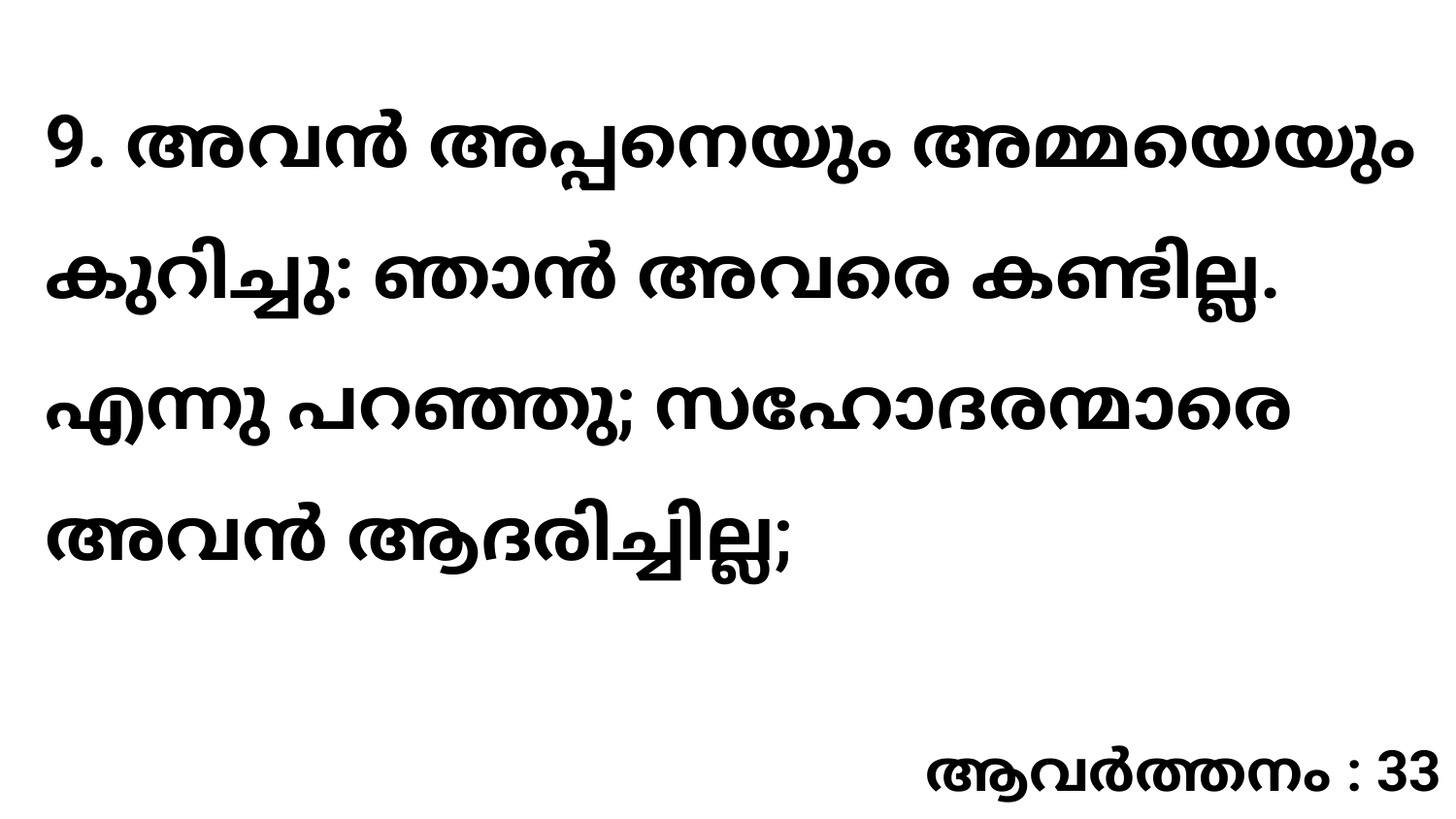

9. അവൻ അപ്പനെയും അമ്മയെയും കുറിച്ചു: ഞാൻ അവരെ കണ്ടില്ല. എന്നു പറഞ്ഞു; സഹോദരന്മാരെ അവൻ ആദരിച്ചില്ല;
ആവർത്തനം : 33